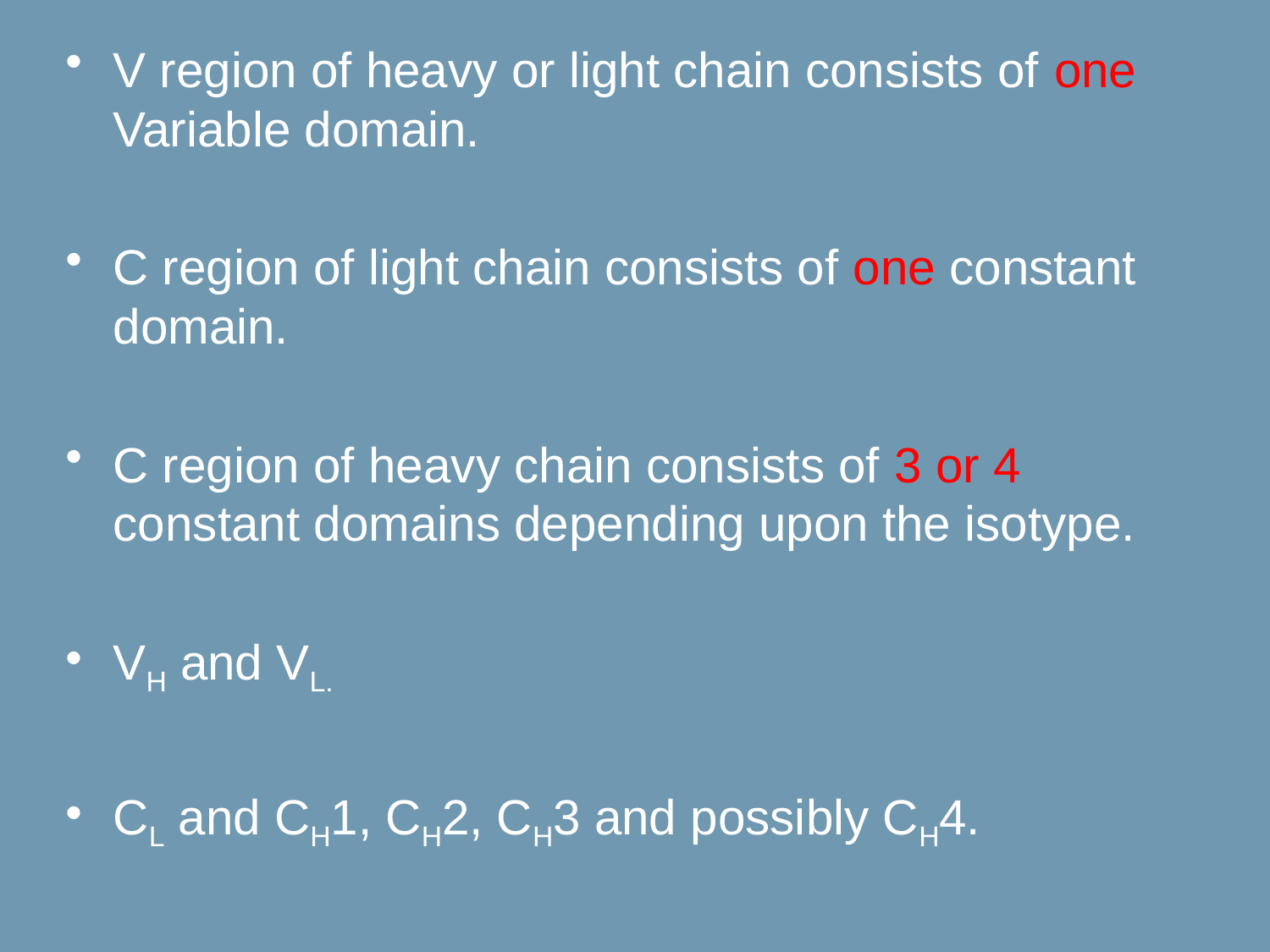

V region of heavy or light chain consists of one Variable domain.

C region of light chain consists of one constant domain.

C region of heavy chain consists of 3 or 4 constant domains depending upon the isotype.

VH and VL.

CL and CH1, CH2, CH3 and possibly CH4.